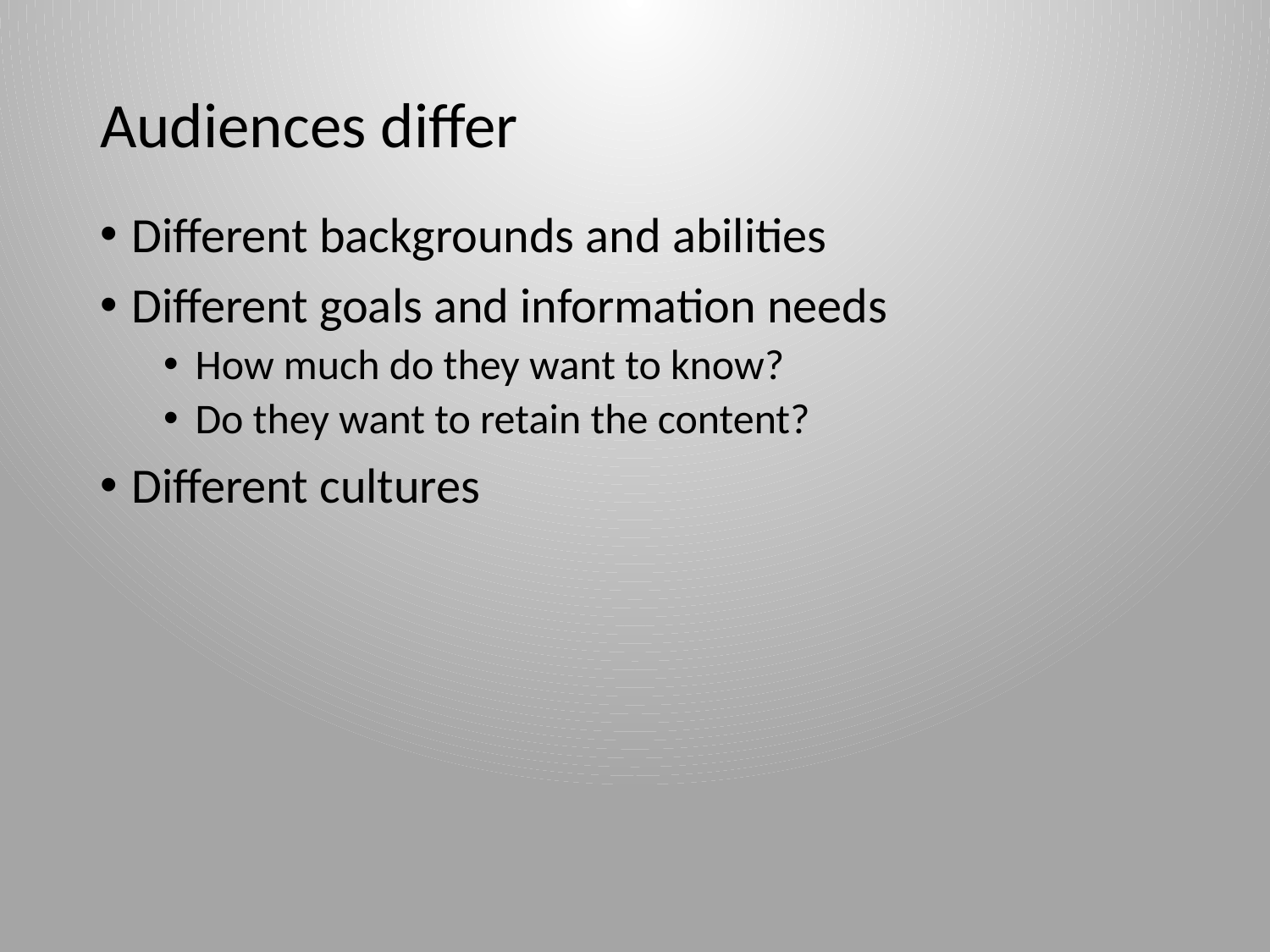

# Audiences differ
Different backgrounds and abilities
Different goals and information needs
How much do they want to know?
Do they want to retain the content?
Different cultures